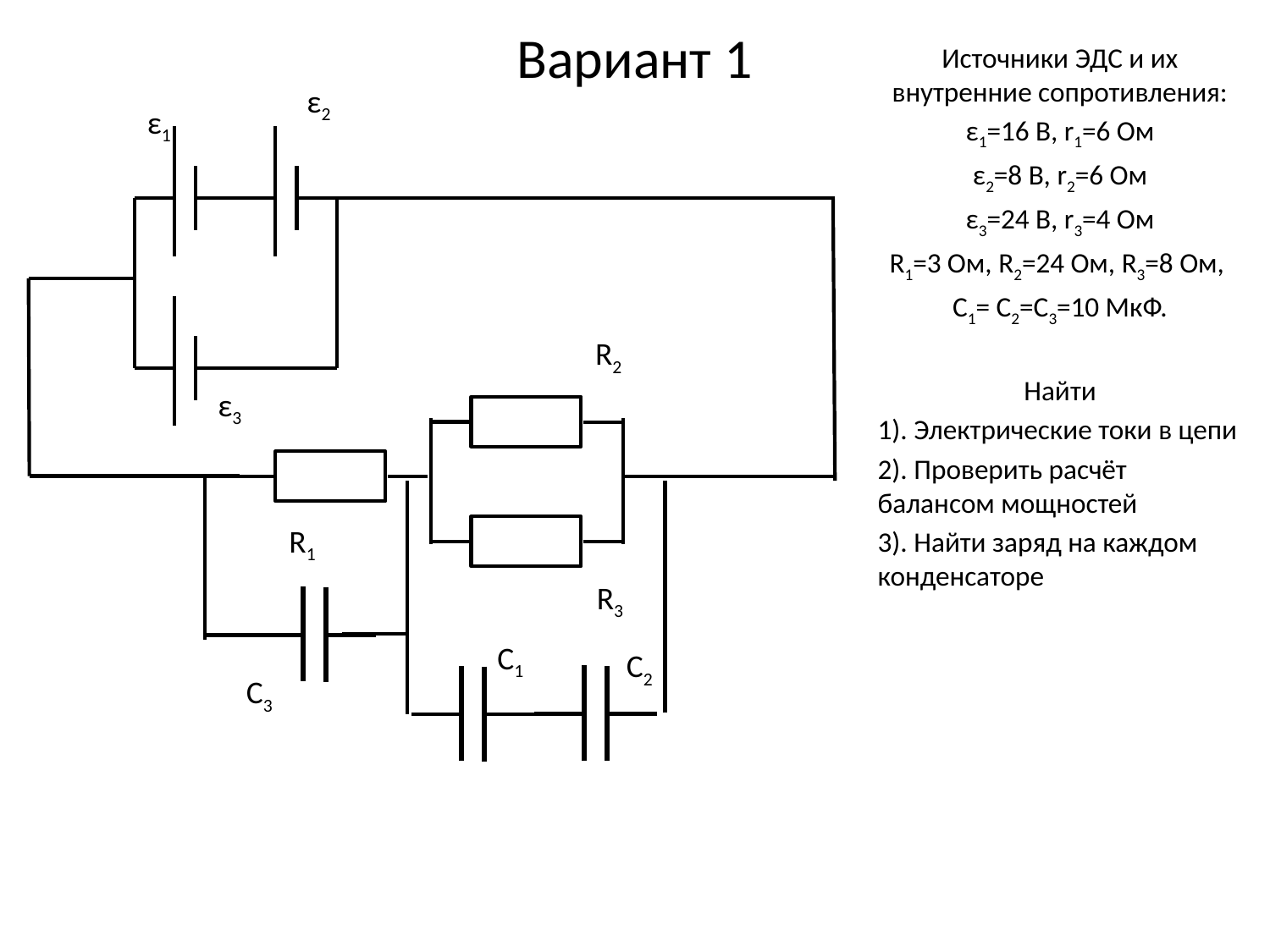

# Вариант 1
Источники ЭДС и их внутренние сопротивления:
ε1=16 В, r1=6 Ом
ε2=8 В, r2=6 Ом
ε3=24 В, r3=4 Ом
R1=3 Ом, R2=24 Ом, R3=8 Ом,
С1= С2=С3=10 МкФ.

Найти
1). Электрические токи в цепи
2). Проверить расчёт балансом мощностей
3). Найти заряд на каждом конденсаторе

ε2
ε1
R2
ε3

R1

R3
С1
С2
С3